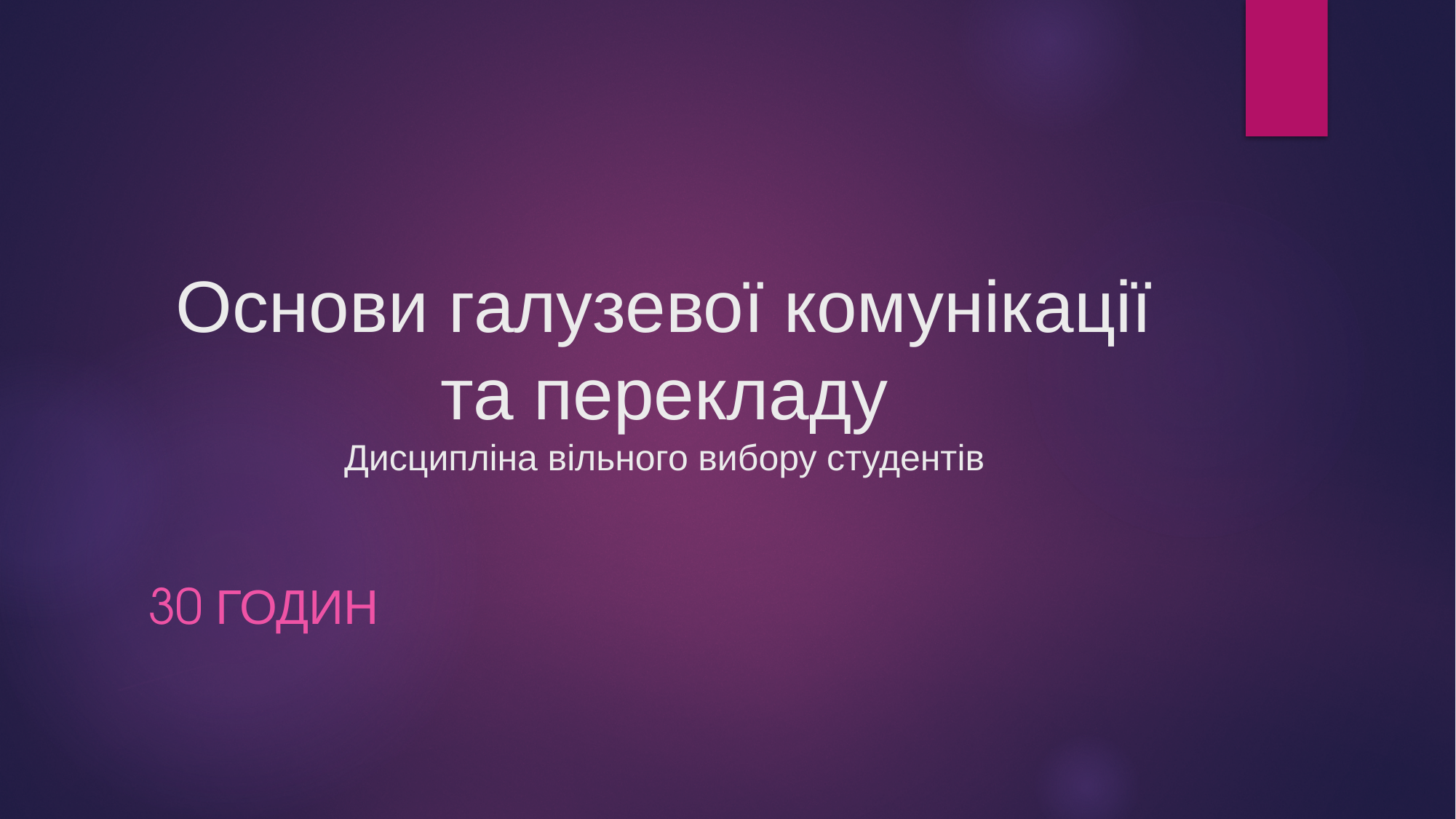

# Основи галузевої комунікації та перекладу Дисципліна вільного вибору студентів
30 годин